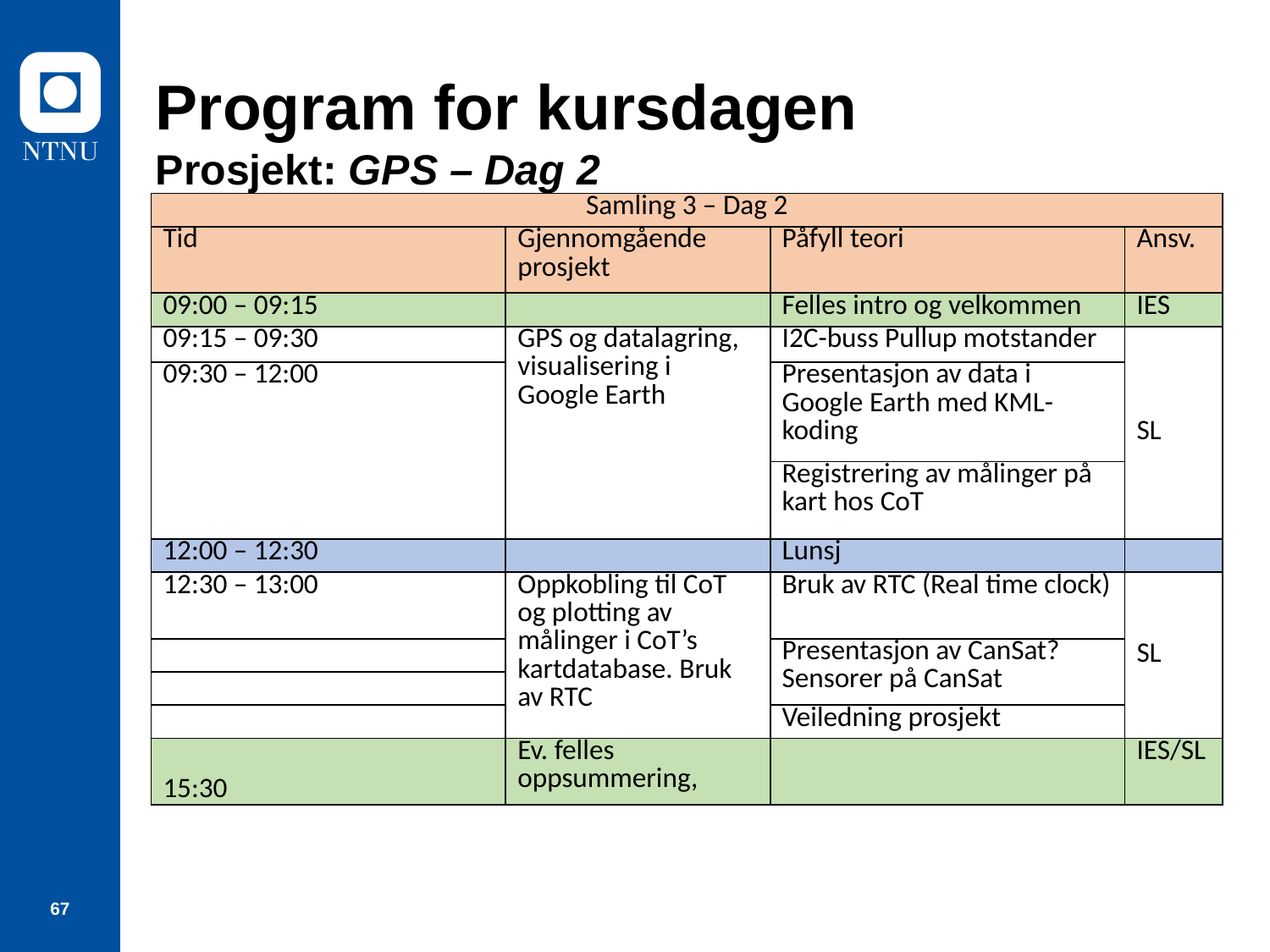

# Program for kursdagen Prosjekt: GPS – Dag 2
| Samling 3 – Dag 2 |  |  |  |
| --- | --- | --- | --- |
| Tid | Gjennomgående prosjekt | Påfyll teori | Ansv. |
| 09:00 – 09:15 |  | Felles intro og velkommen | IES |
| 09:15 – 09:30 | GPS og datalagring, visualisering i Google Earth | I2C-buss Pullup motstander | SL |
| 09:30 – 12:00 |  | Presentasjon av data i Google Earth med KML-koding |  |
|  |  | Registrering av målinger på kart hos CoT |  |
| 12:00 – 12:30 |  | Lunsj |  |
| 12:30 – 13:00 | Oppkobling til CoT og plotting av målinger i CoT’s kartdatabase. Bruk av RTC | Bruk av RTC (Real time clock) | SL |
|  |  | Presentasjon av CanSat? Sensorer på CanSat |  |
|  |  |  |  |
|  |  | Veiledning prosjekt |  |
| 15:30 | Ev. felles oppsummering, |  | IES/SL |